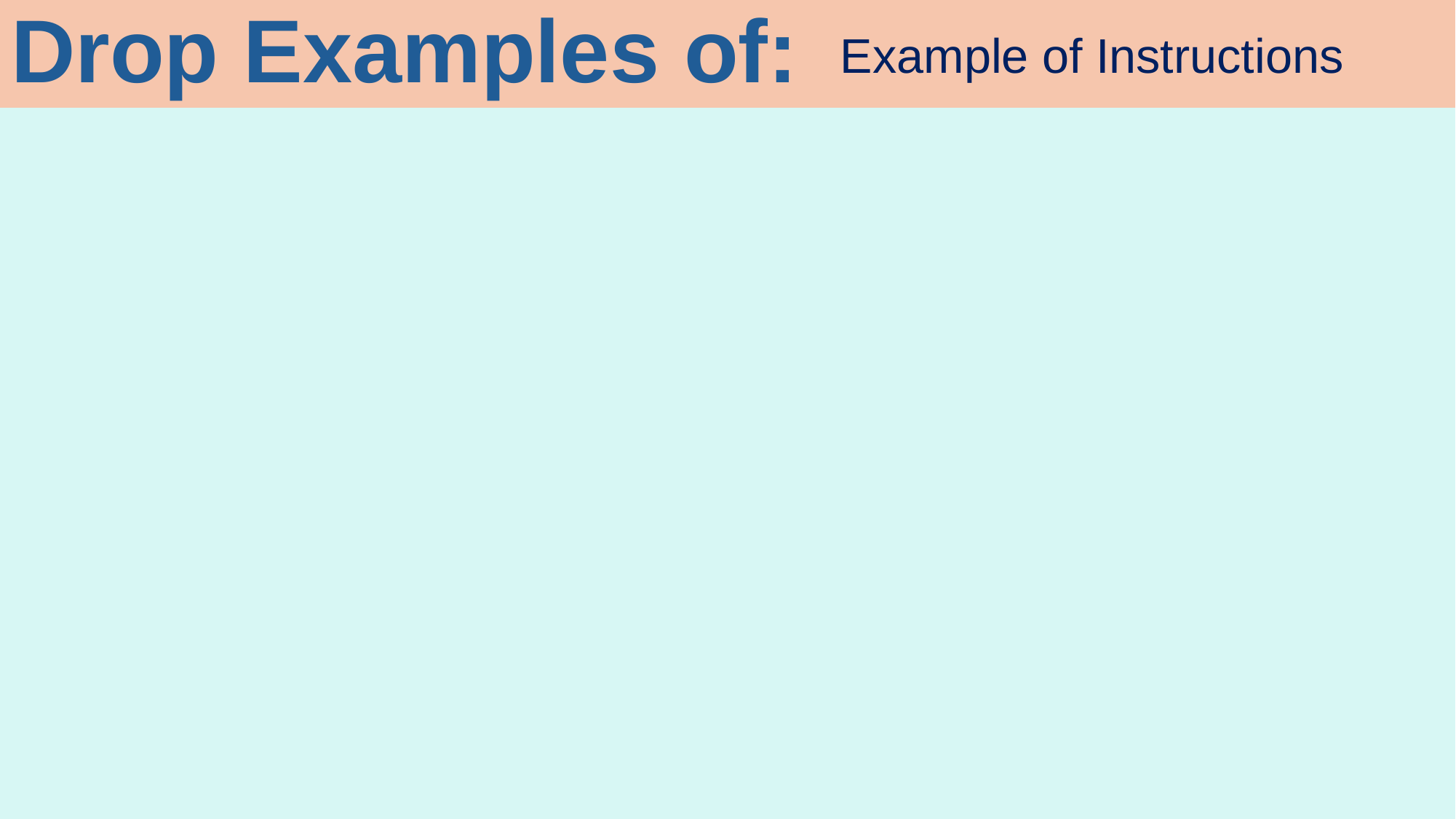

# Drop Examples of:
Example of Instructions